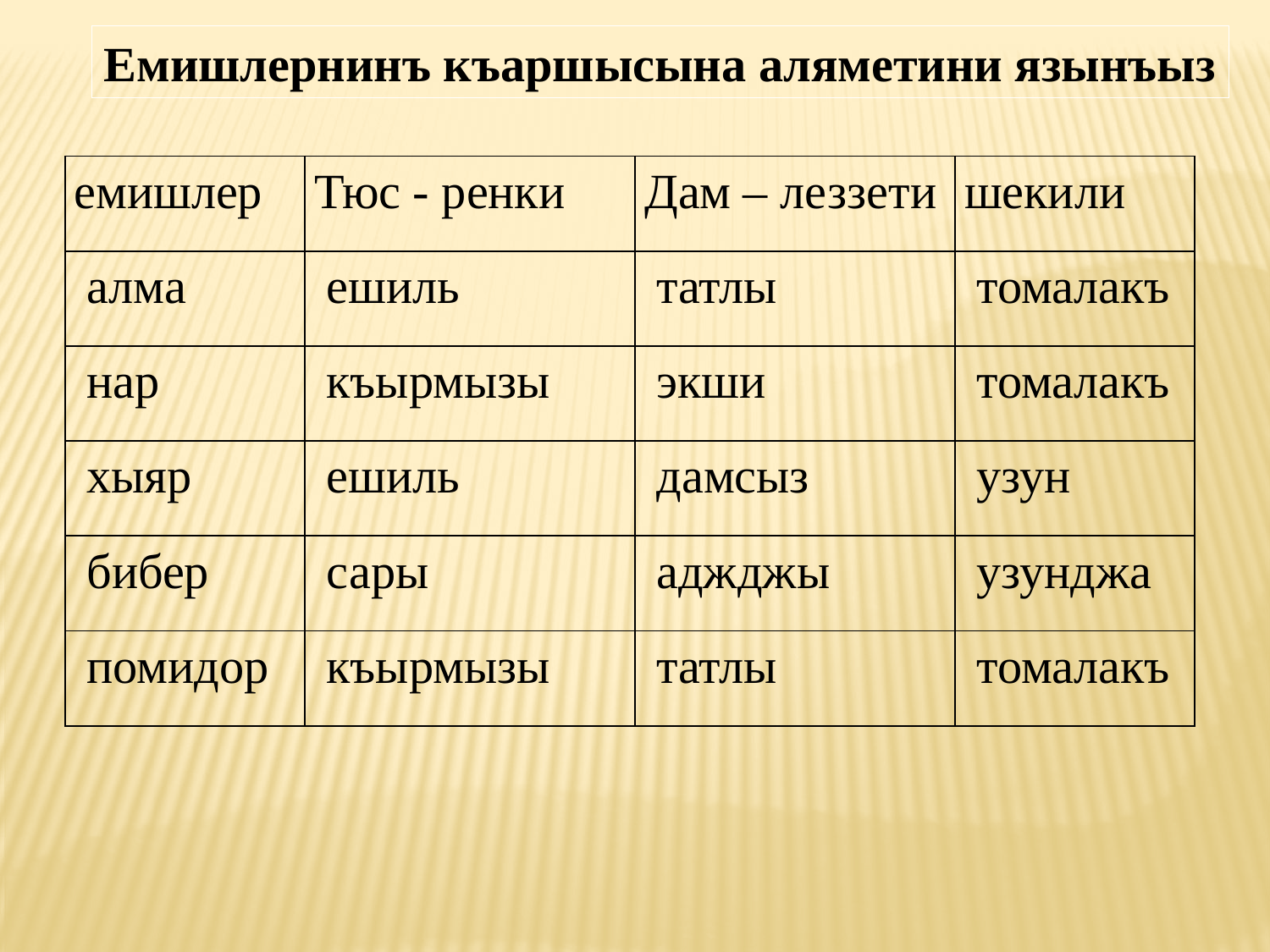

Емишлернинъ къаршысына аляметини язынъыз
| емишлер | Тюс - ренки | Дам – леззети | шекили |
| --- | --- | --- | --- |
| алма | ешиль | татлы | томалакъ |
| нар | къырмызы | экши | томалакъ |
| хыяр | ешиль | дамсыз | узун |
| бибер | сары | аджджы | узунджа |
| помидор | къырмызы | татлы | томалакъ |